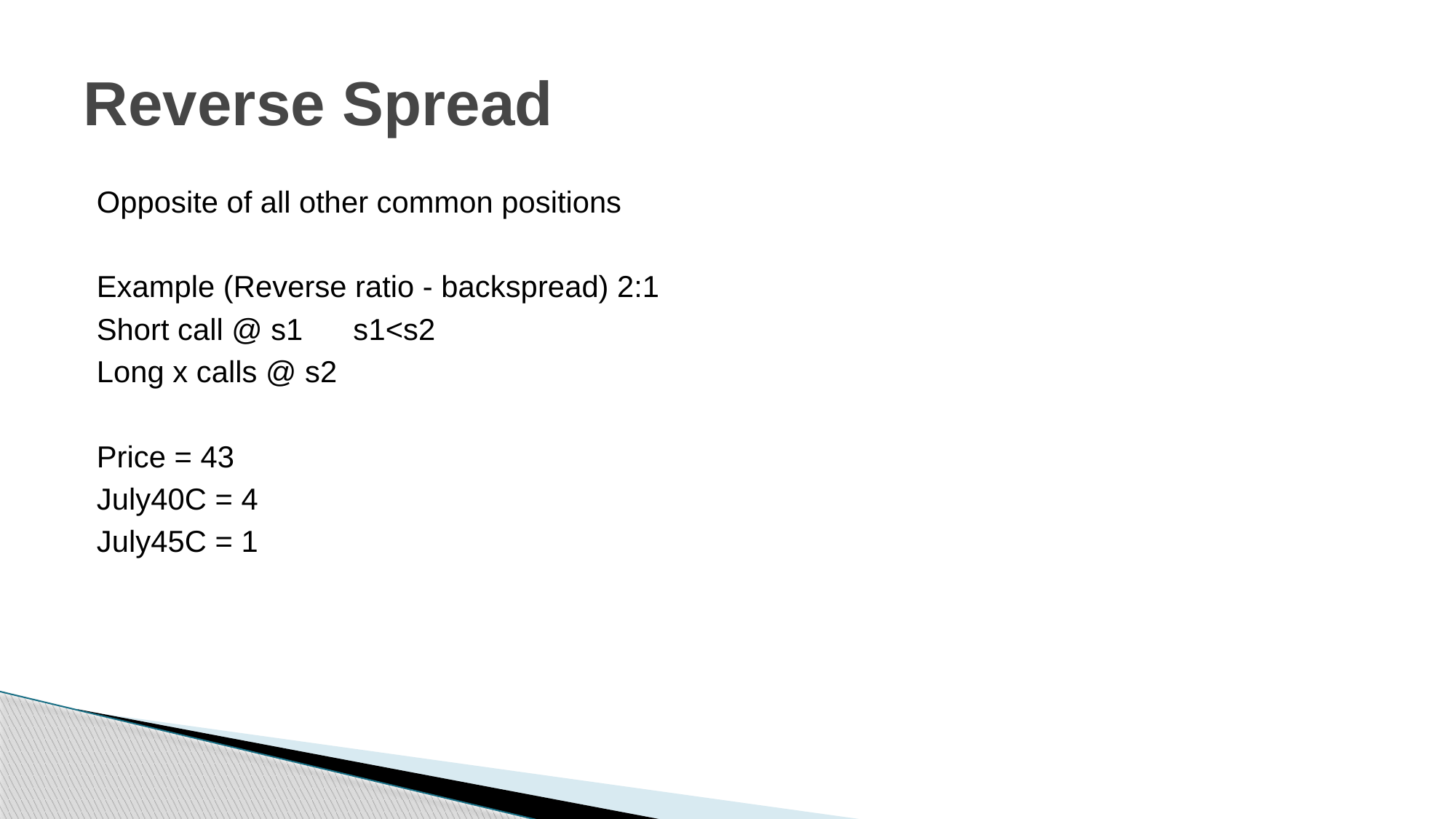

# Reverse Spread
Opposite of all other common positions

Example (Reverse ratio - backspread) 2:1
Short call @ s1      s1<s2
Long x calls @ s2

Price = 43
July40C = 4
July45C = 1